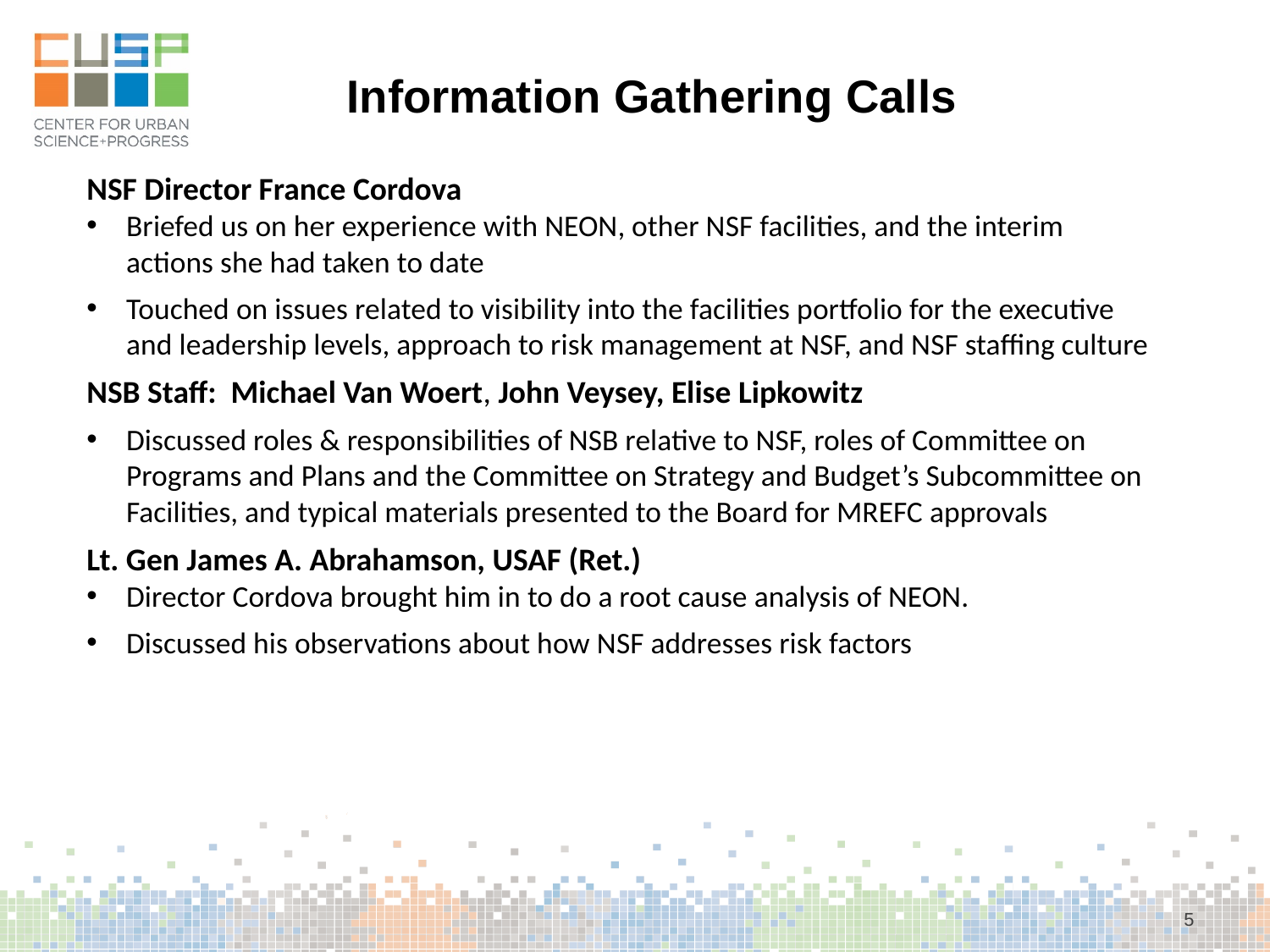

Information Gathering Calls
NSF Director France Cordova
Briefed us on her experience with NEON, other NSF facilities, and the interim actions she had taken to date
Touched on issues related to visibility into the facilities portfolio for the executive and leadership levels, approach to risk management at NSF, and NSF staffing culture
NSB Staff:  Michael Van Woert, John Veysey, Elise Lipkowitz
Discussed roles & responsibilities of NSB relative to NSF, roles of Committee on Programs and Plans and the Committee on Strategy and Budget’s Subcommittee on Facilities, and typical materials presented to the Board for MREFC approvals
Lt. Gen James A. Abrahamson, USAF (Ret.)
Director Cordova brought him in to do a root cause analysis of NEON.
Discussed his observations about how NSF addresses risk factors